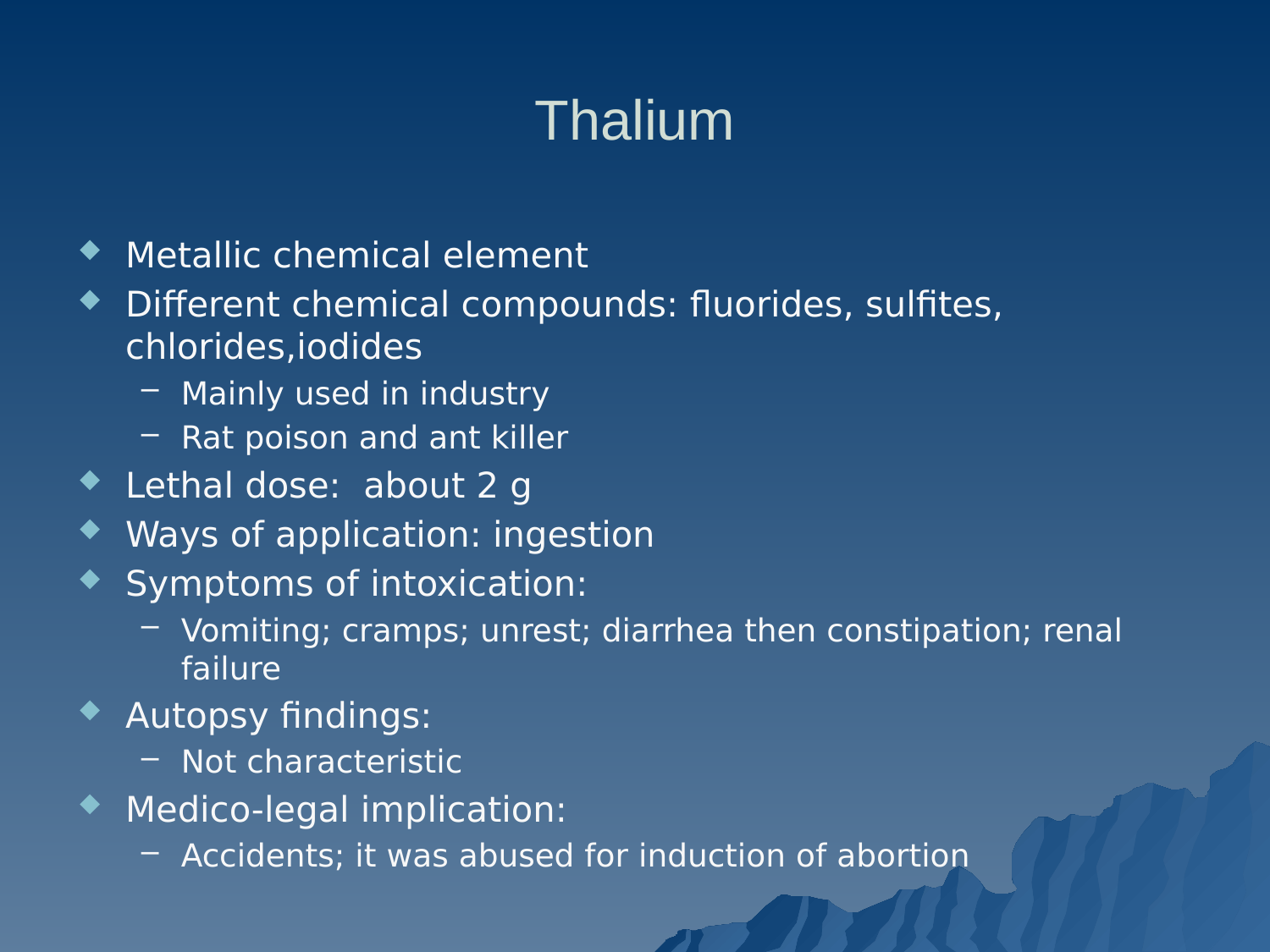

# Thalium
Metallic chemical element
Different chemical compounds: fluorides, sulfites, chlorides,iodides
Mainly used in industry
Rat poison and ant killer
Lethal dose:  about 2 g
Ways of application: ingestion
Symptoms of intoxication:
Vomiting; cramps; unrest; diarrhea then constipation; renal failure
Autopsy findings:
Not characteristic
Medico-legal implication:
Accidents; it was abused for induction of abortion